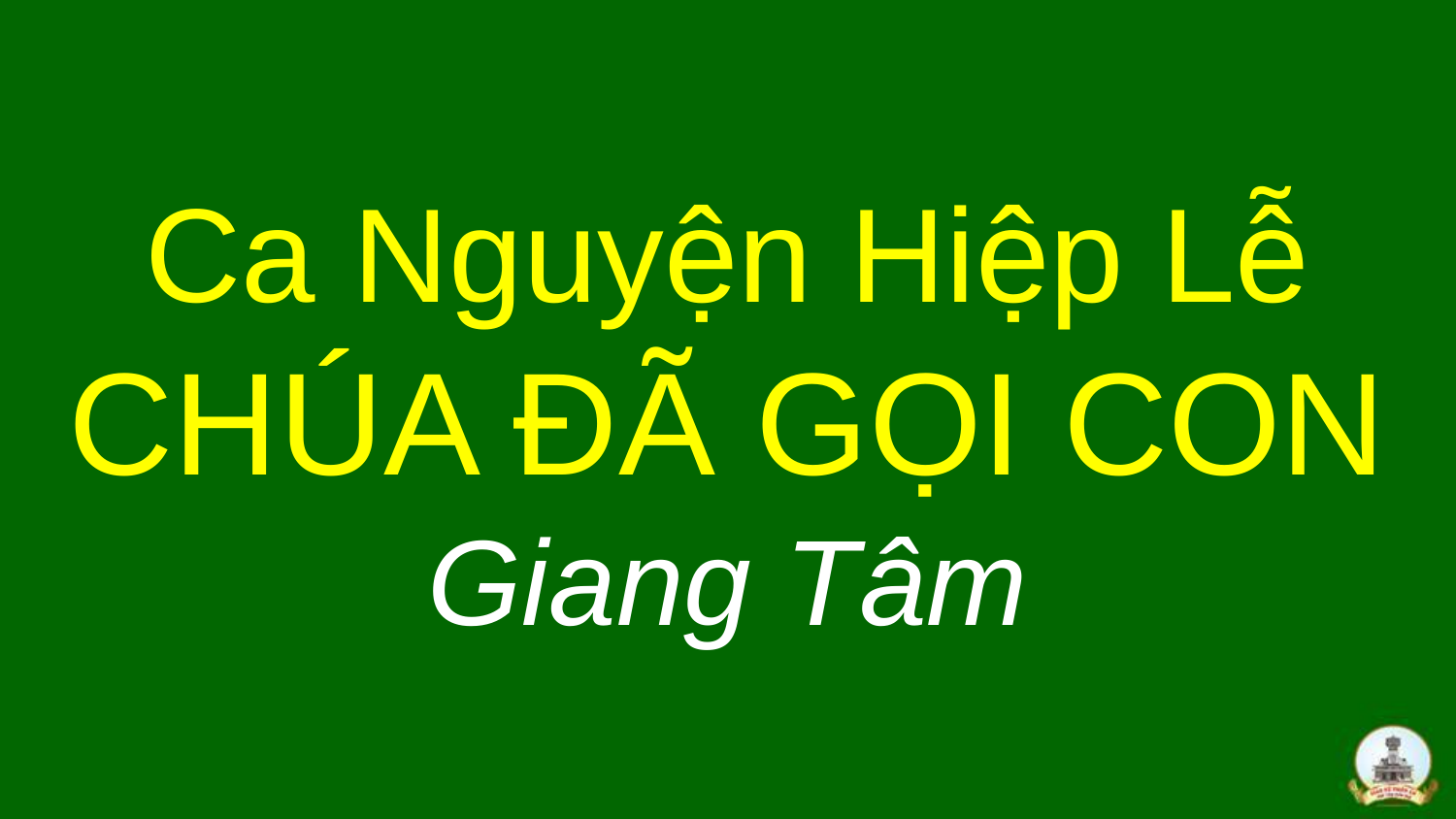

# Ca Nguyện Hiệp Lễ CHÚA ĐÃ GỌI CON Giang Tâm